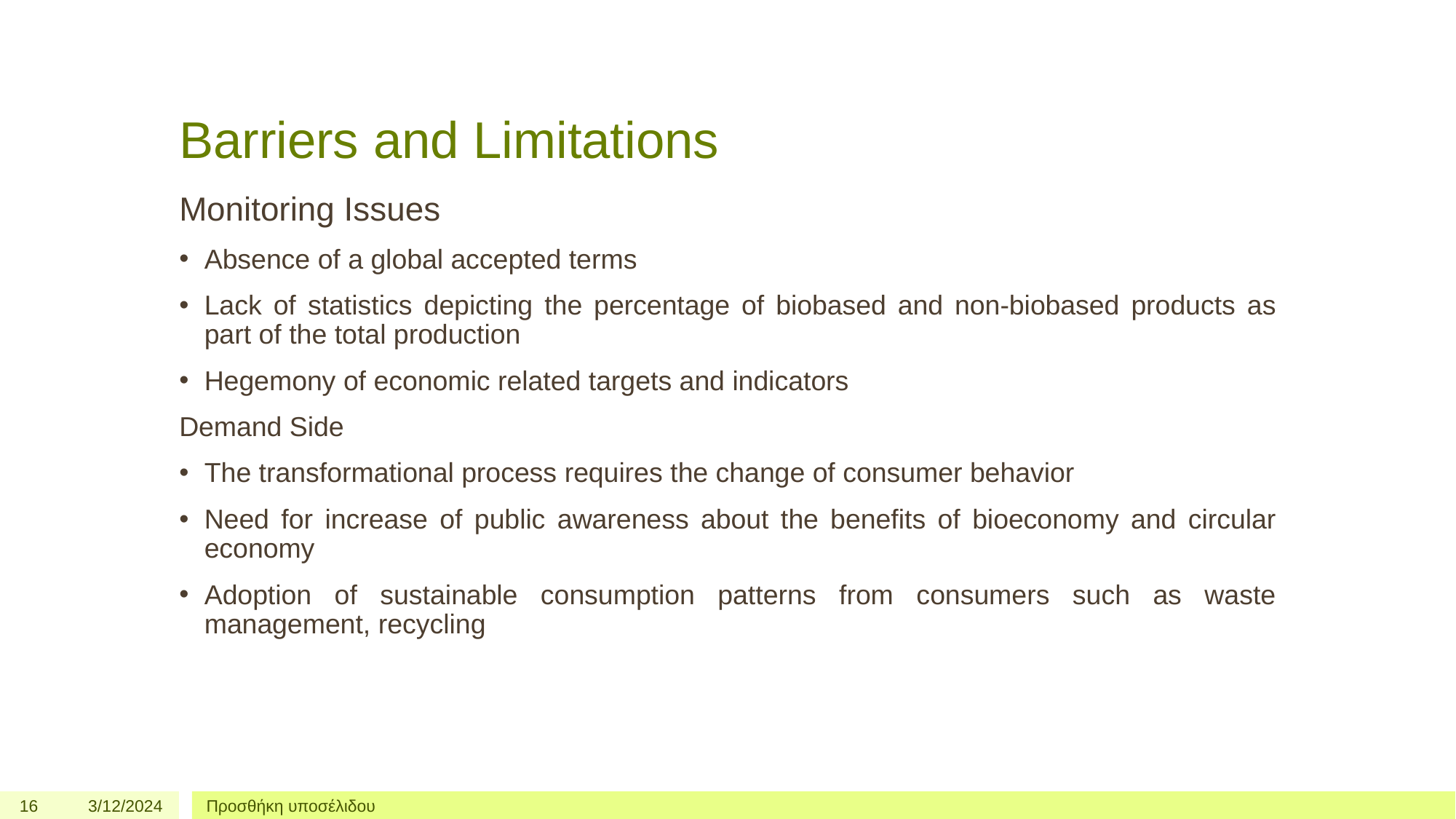

# Barriers and Limitations
Monitoring Issues
Absence of a global accepted terms
Lack of statistics depicting the percentage of biobased and non-biobased products as part of the total production
Hegemony of economic related targets and indicators
Demand Side
The transformational process requires the change of consumer behavior
Need for increase of public awareness about the benefits of bioeconomy and circular economy
Adoption of sustainable consumption patterns from consumers such as waste management, recycling
16
3/12/2024
Προσθήκη υποσέλιδου